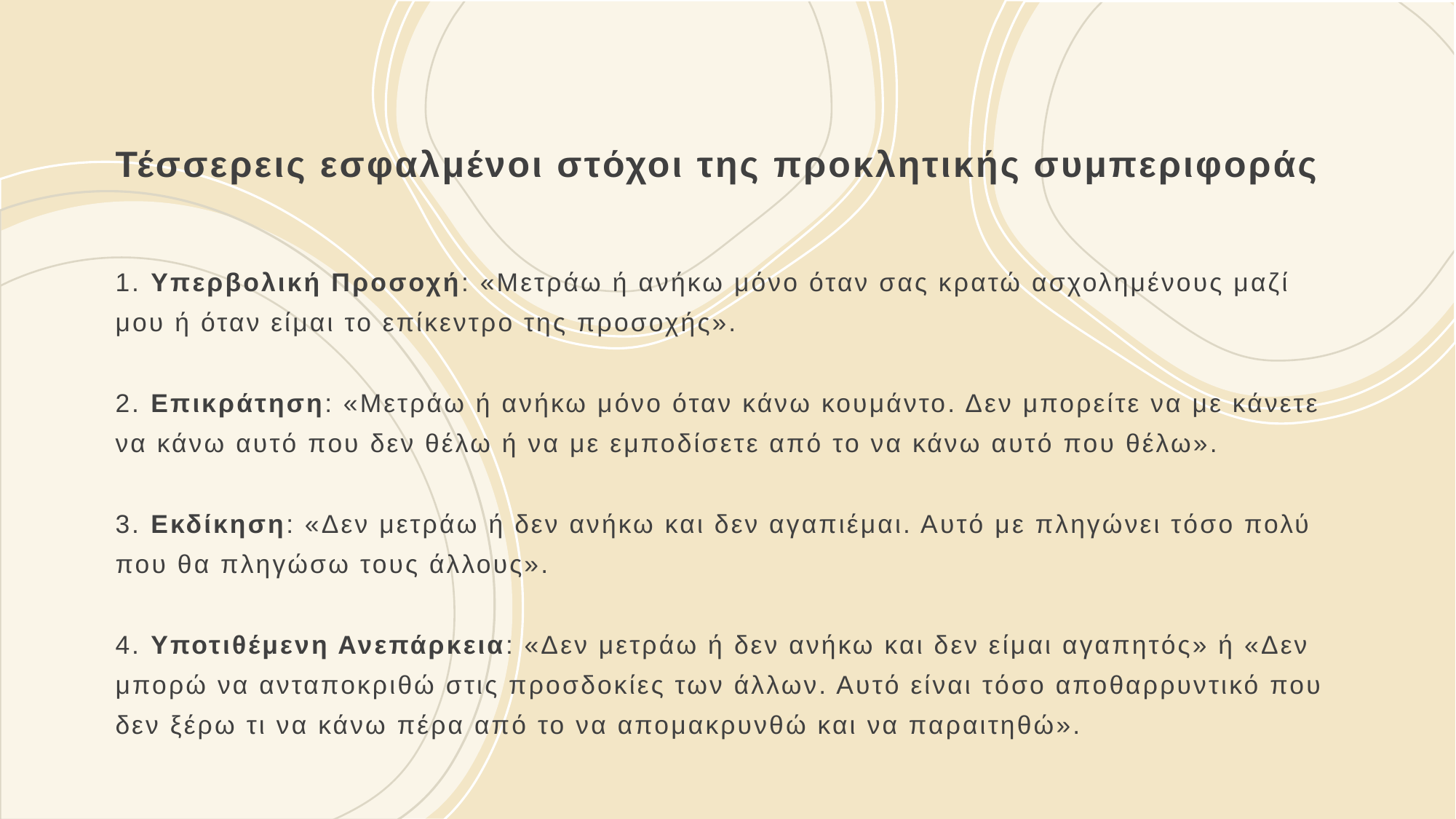

# Τέσσερεις εσφαλμένοι στόχοι της προκλητικής συμπεριφοράς
1. Υπερβολική Προσοχή: «Μετράω ή ανήκω μόνο όταν σας κρατώ ασχολημένους μαζί μου ή όταν είμαι το επίκεντρο της προσοχής».

2. Επικράτηση: «Μετράω ή ανήκω μόνο όταν κάνω κουμάντο. Δεν μπορείτε να με κάνετε να κάνω αυτό που δεν θέλω ή να με εμποδίσετε από το να κάνω αυτό που θέλω».

3. Εκδίκηση: «Δεν μετράω ή δεν ανήκω και δεν αγαπιέμαι. Αυτό με πληγώνει τόσο πολύ που θα πληγώσω τους άλλους».

4. Υποτιθέμενη Ανεπάρκεια: «Δεν μετράω ή δεν ανήκω και δεν είμαι αγαπητός» ή «Δεν μπορώ να ανταποκριθώ στις προσδοκίες των άλλων. Αυτό είναι τόσο αποθαρρυντικό που δεν ξέρω τι να κάνω πέρα από το να απομακρυνθώ και να παραιτηθώ».